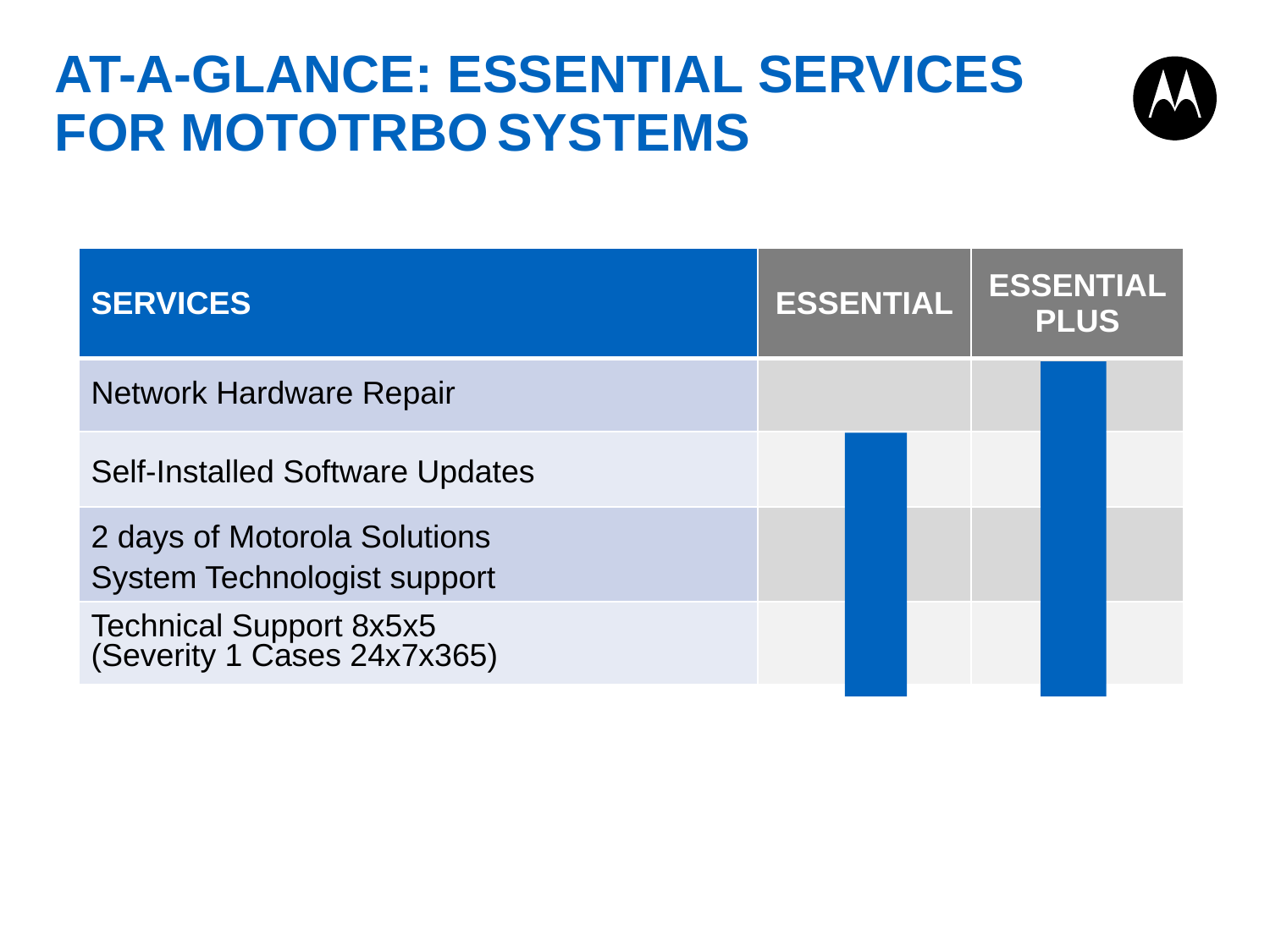

AT-A-GLANCE: ESSENTIAL SERVICES
FOR MOTOTRBO SYSTEMS
| SERVICES | ESSENTIAL | ESSENTIAL PLUS |
| --- | --- | --- |
| Network Hardware Repair |  |  |
| Self-Installed Software Updates |  |  |
| 2 days of Motorola Solutions System Technologist support |  |  |
| Technical Support 8x5x5 (Severity 1 Cases 24x7x365) |  |  |